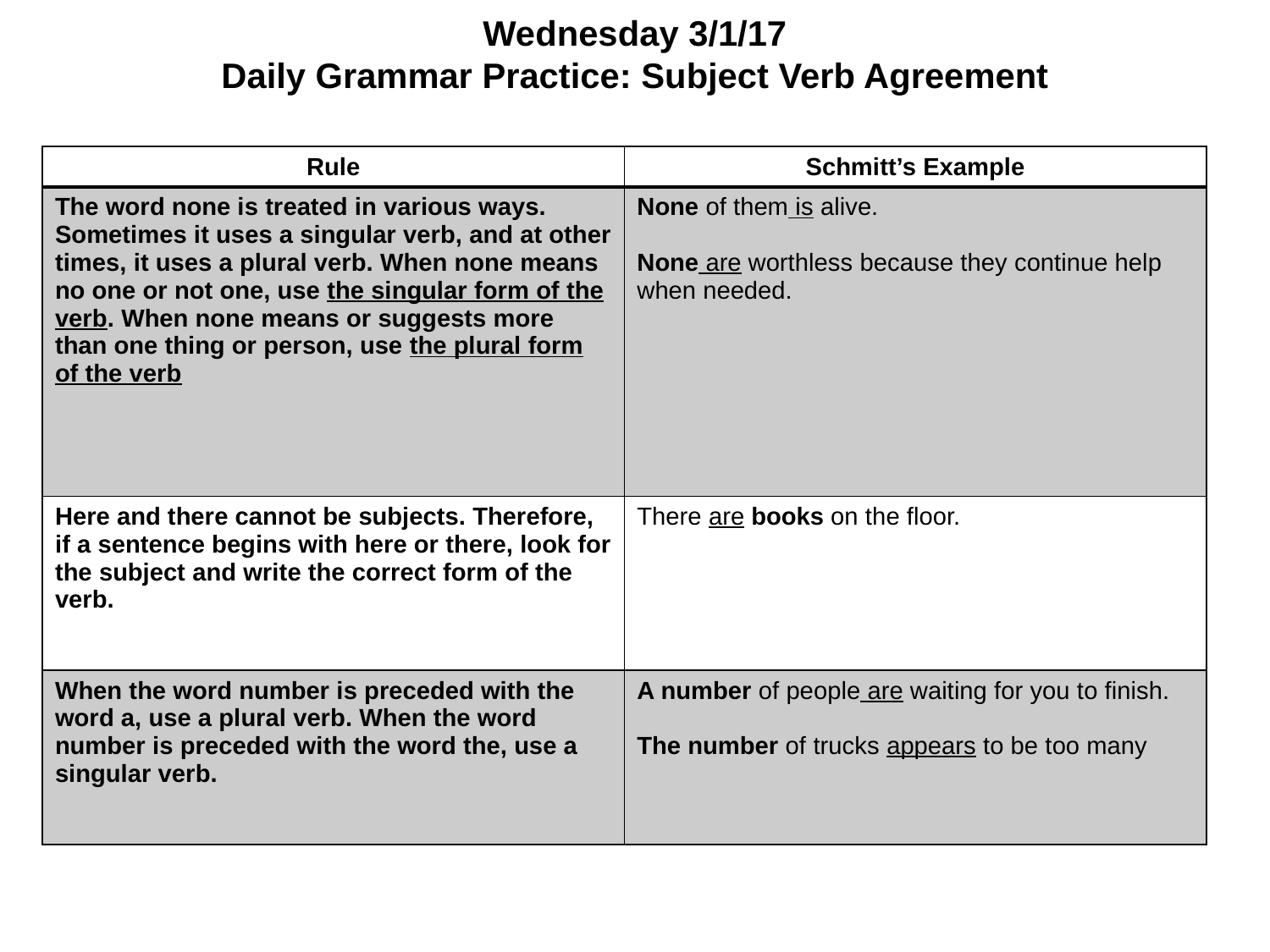

# Wednesday 3/1/17 Daily Grammar Practice: Subject Verb Agreement
| Rule | Schmitt’s Example |
| --- | --- |
| The word none is treated in various ways. Sometimes it uses a singular verb, and at other times, it uses a plural verb. When none means no one or not one, use the singular form of the verb. When none means or suggests more than one thing or person, use the plural form of the verb | None of them is alive. None are worthless because they continue help when needed. |
| Here and there cannot be subjects. Therefore, if a sentence begins with here or there, look for the subject and write the correct form of the verb. | There are books on the floor. |
| When the word number is preceded with the word a, use a plural verb. When the word number is preceded with the word the, use a singular verb. | A number of people are waiting for you to finish.   The number of trucks appears to be too many |